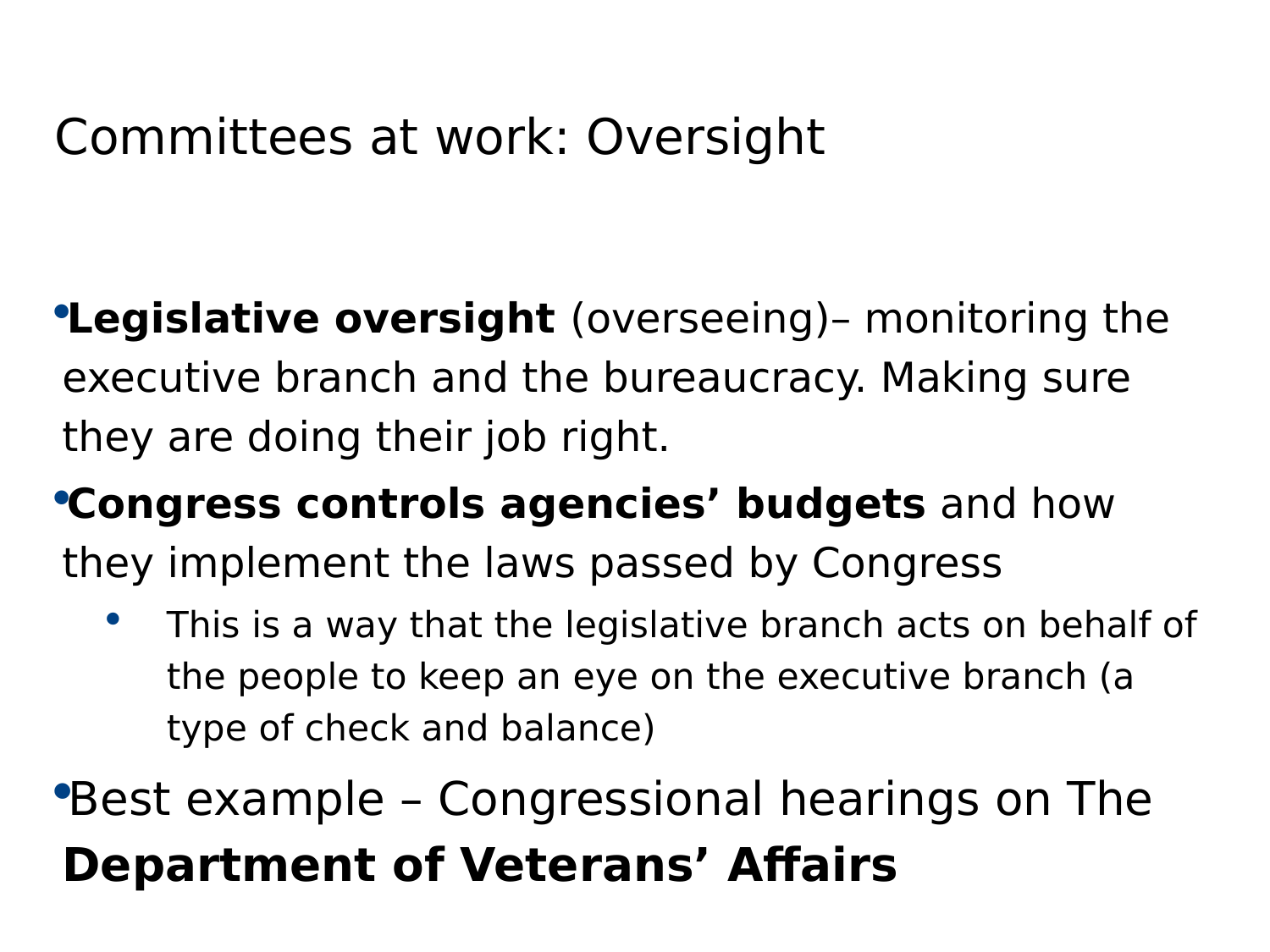

11.3
Committees at work: Oversight
Legislative oversight (overseeing)– monitoring the executive branch and the bureaucracy. Making sure they are doing their job right.
Congress controls agencies’ budgets and how they implement the laws passed by Congress
This is a way that the legislative branch acts on behalf of the people to keep an eye on the executive branch (a type of check and balance)
Best example – Congressional hearings on The Department of Veterans’ Affairs